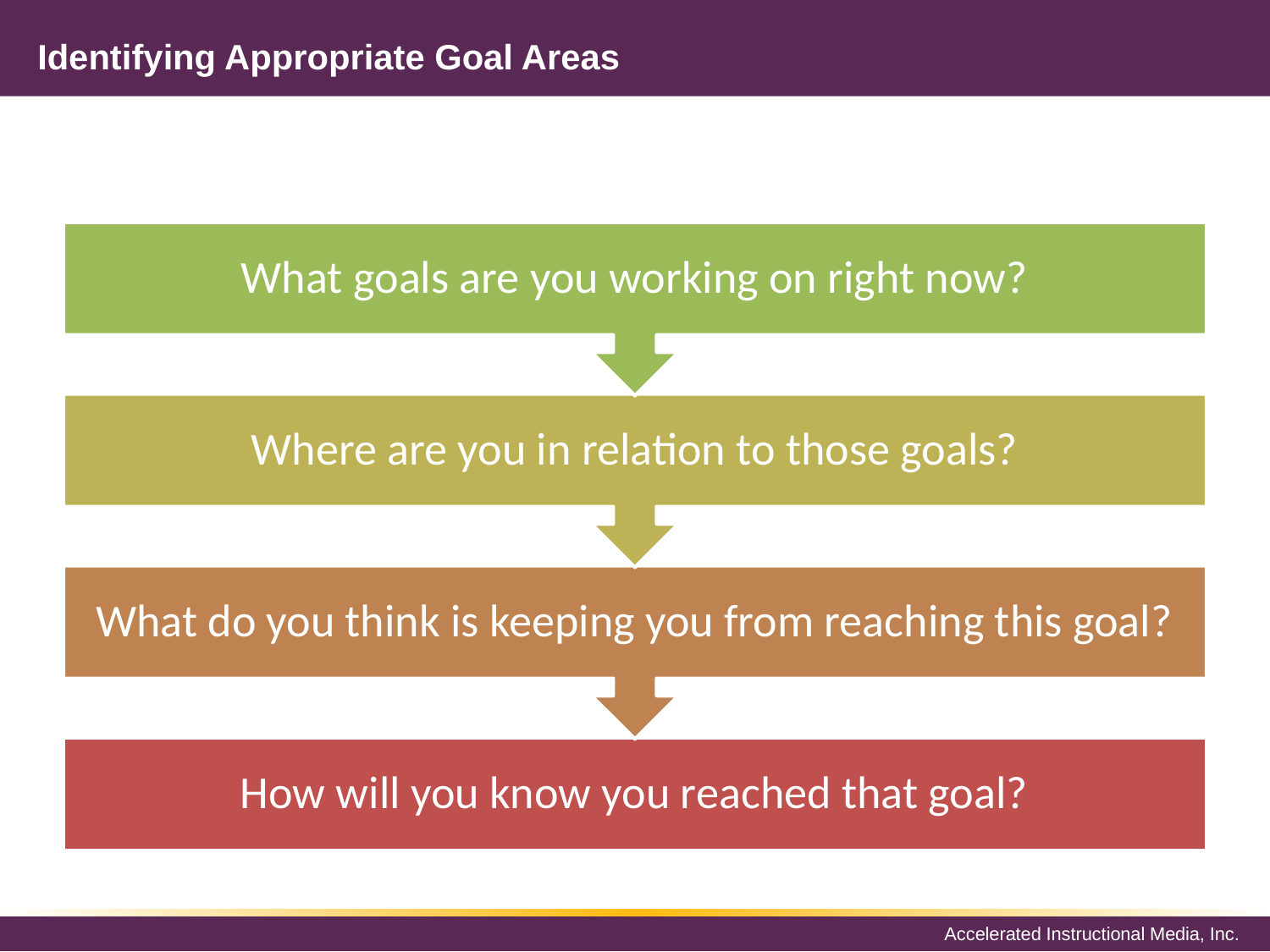

# Identifying Appropriate Goal Areas

What goals are you working on right now?
Where are you in relation to those goals?
What do you think is keeping you from reaching this goal?
How will you know you reached that goal?